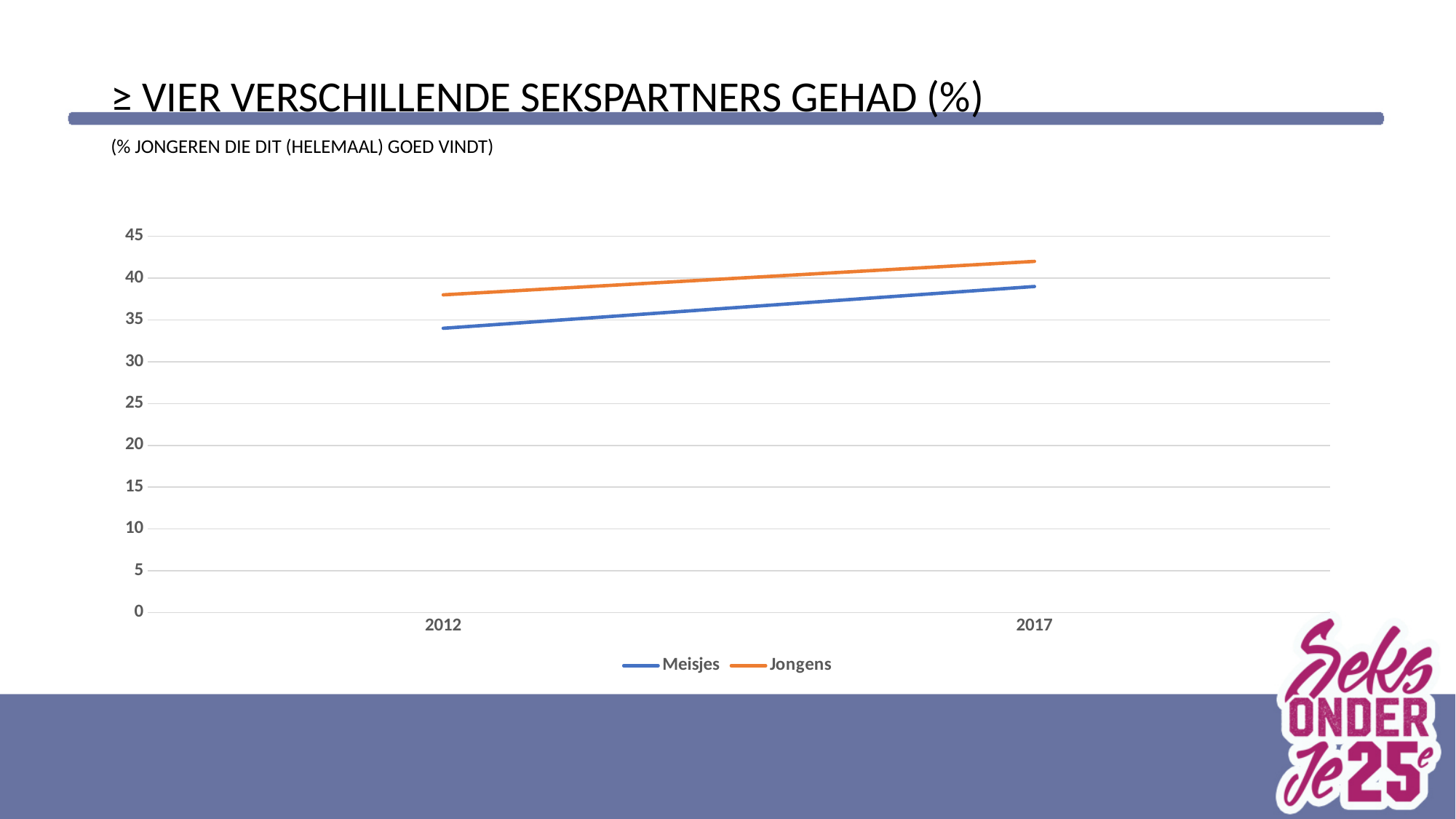

# ≥ Vier verschillende sekspartners gehad (%) (% jongeren die dit (helemaal) goed vindt)

### Chart

| Category | Meisjes | Jongens |
|---|---|---|
| 2012 | 34.0 | 38.0 |
| 2017 | 39.0 | 42.0 |